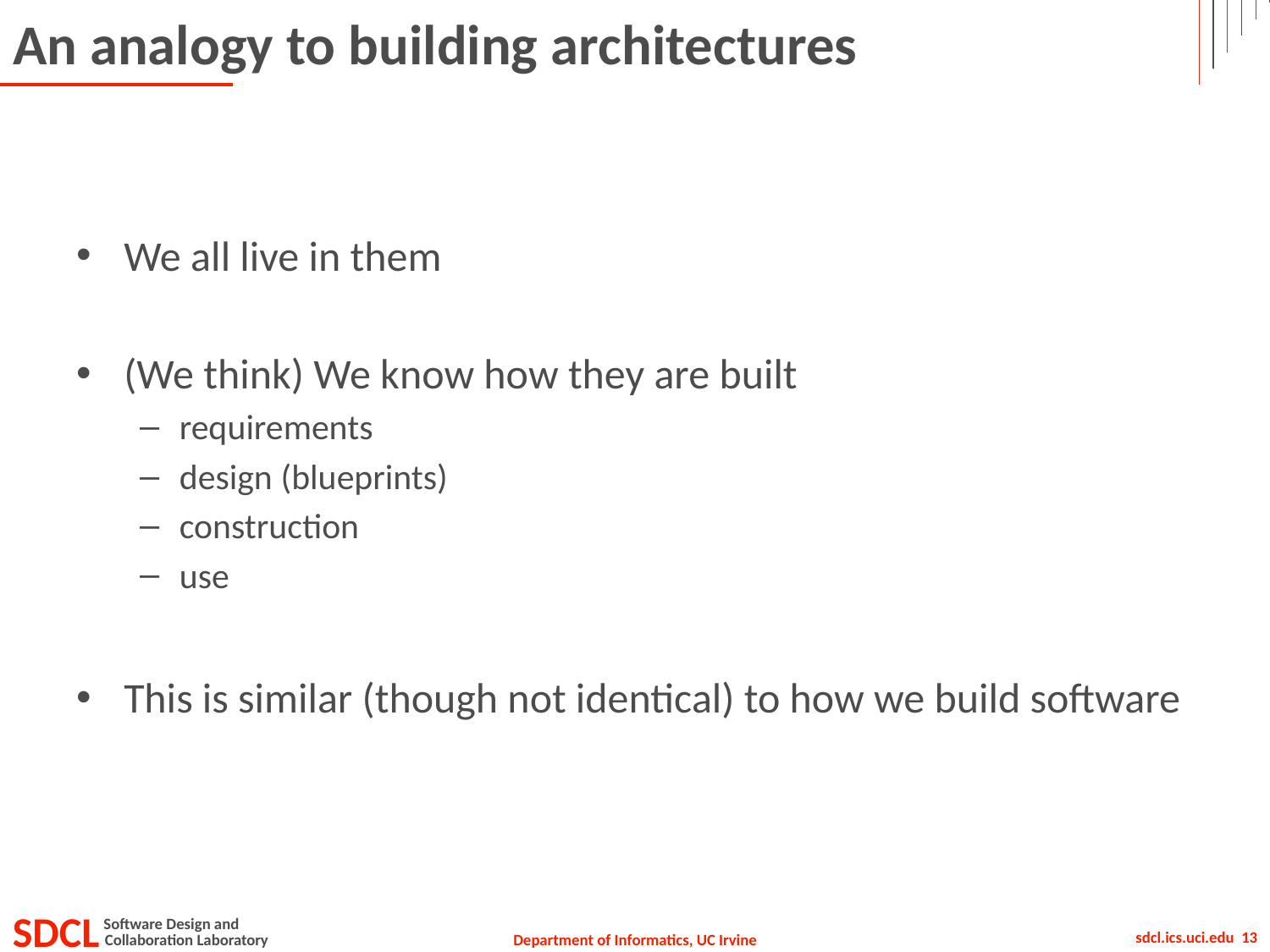

# An analogy to building architectures
We all live in them

(We think) We know how they are built
requirements
design (blueprints)
construction
use

This is similar (though not identical) to how we build software